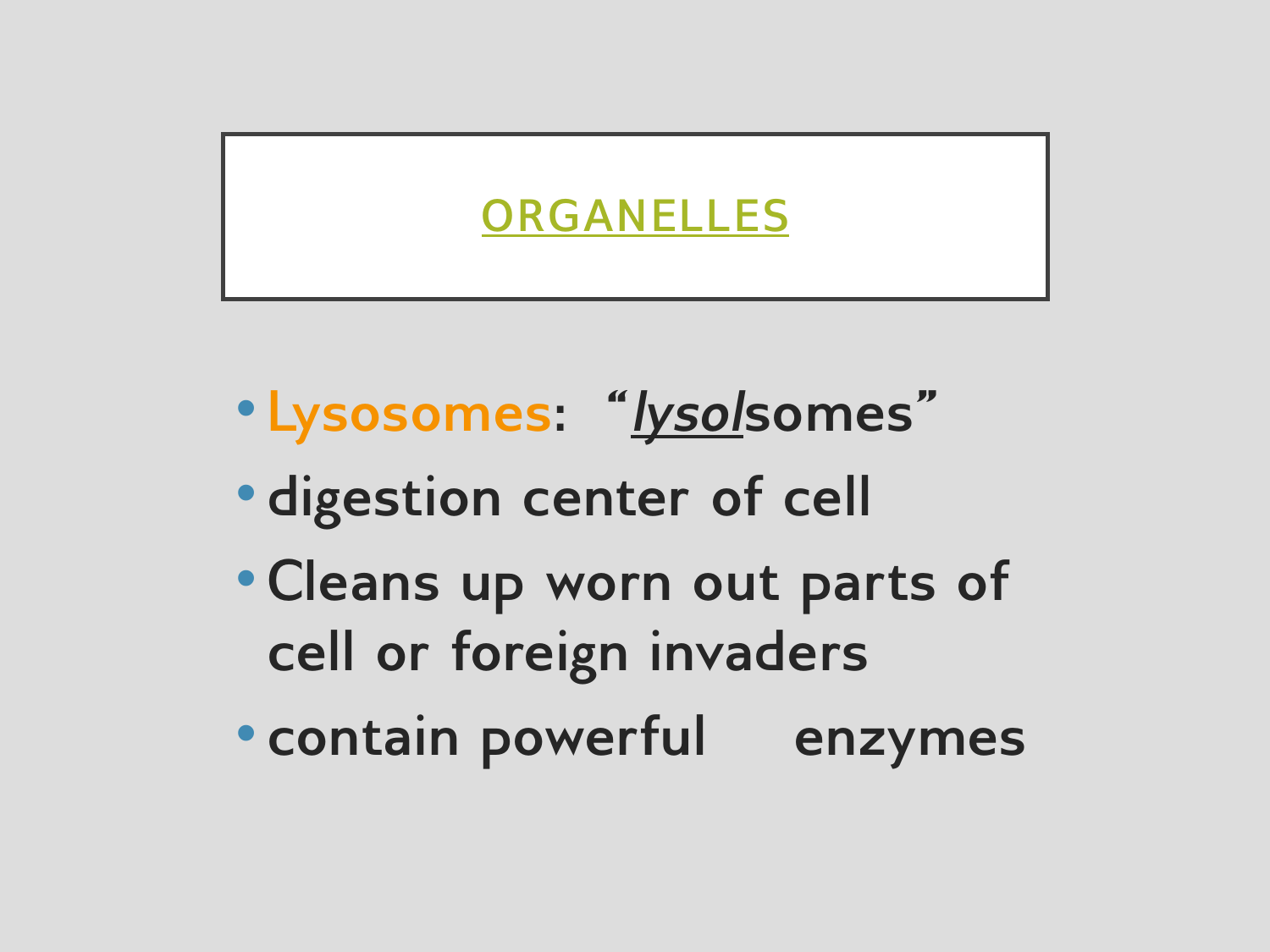

# Organelles
Lysosomes:  “lysolsomes”
digestion center of cell
Cleans up worn out parts of cell or foreign invaders
contain powerful	enzymes